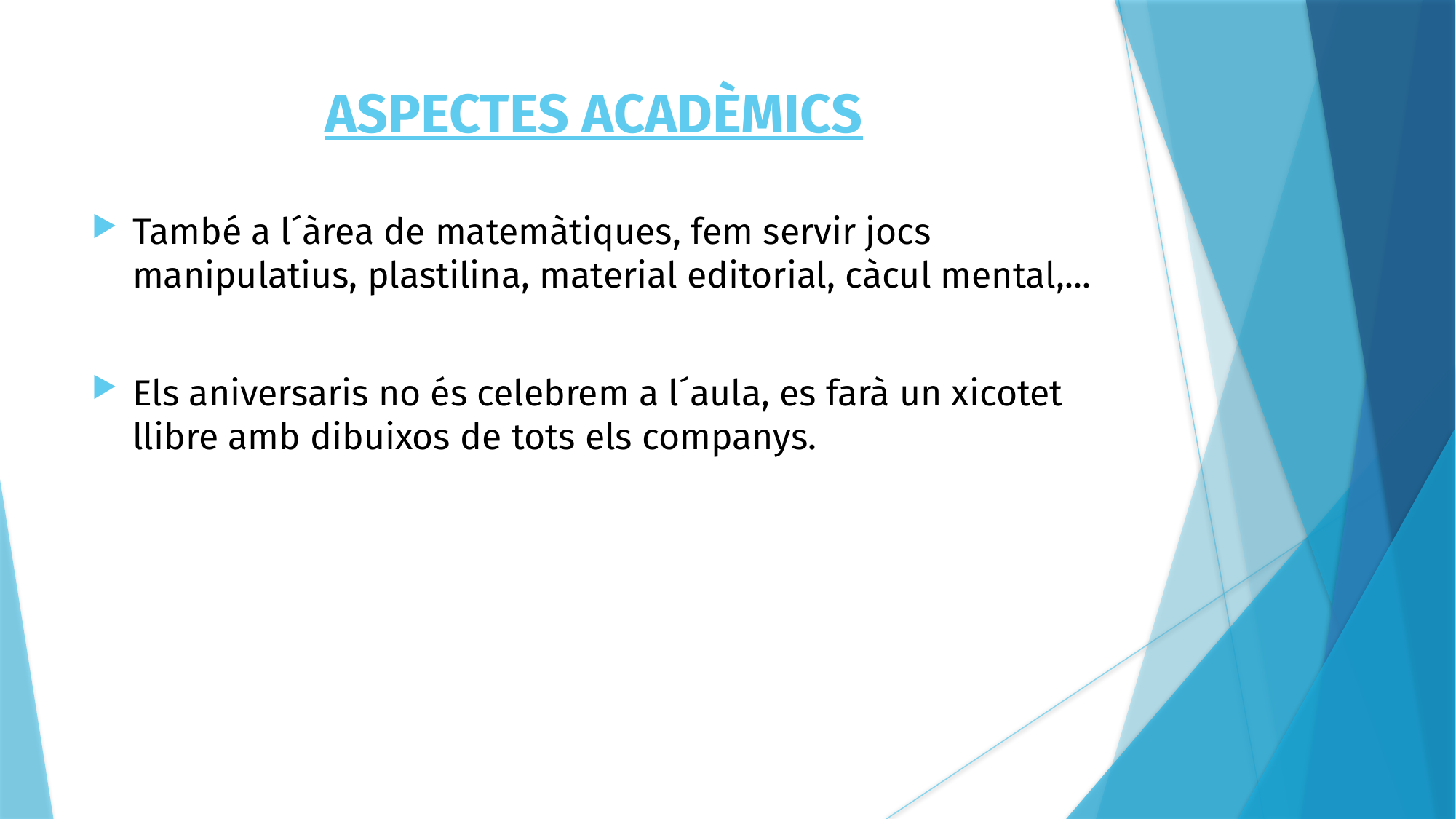

ASPECTES ACADÈMICS
També a l´àrea de matemàtiques, fem servir jocs manipulatius, plastilina, material editorial, càcul mental,...

Els aniversaris no és celebrem a l´aula, es farà un xicotet llibre amb dibuixos de tots els companys.